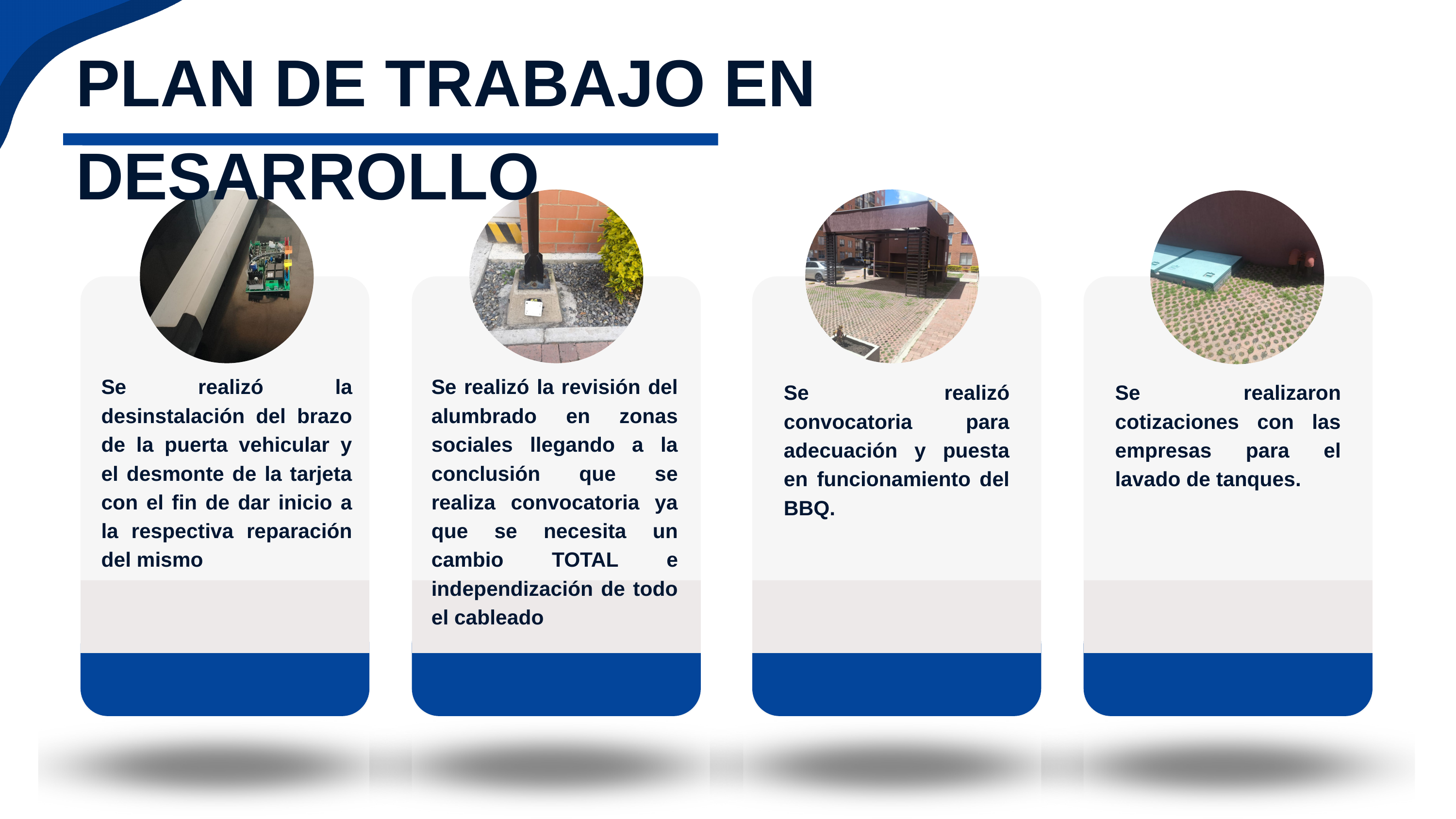

PLAN DE TRABAJO EN DESARROLLO

Se realizó la desinstalación del brazo de la puerta vehicular y el desmonte de la tarjeta con el fin de dar inicio a la respectiva reparación del mismo
Se realizó la revisión del alumbrado en zonas sociales llegando a la conclusión que se realiza convocatoria ya que se necesita un cambio TOTAL e independización de todo el cableado
Se realizó convocatoria para adecuación y puesta en funcionamiento del BBQ.
Se realizaron cotizaciones con las empresas para el lavado de tanques.